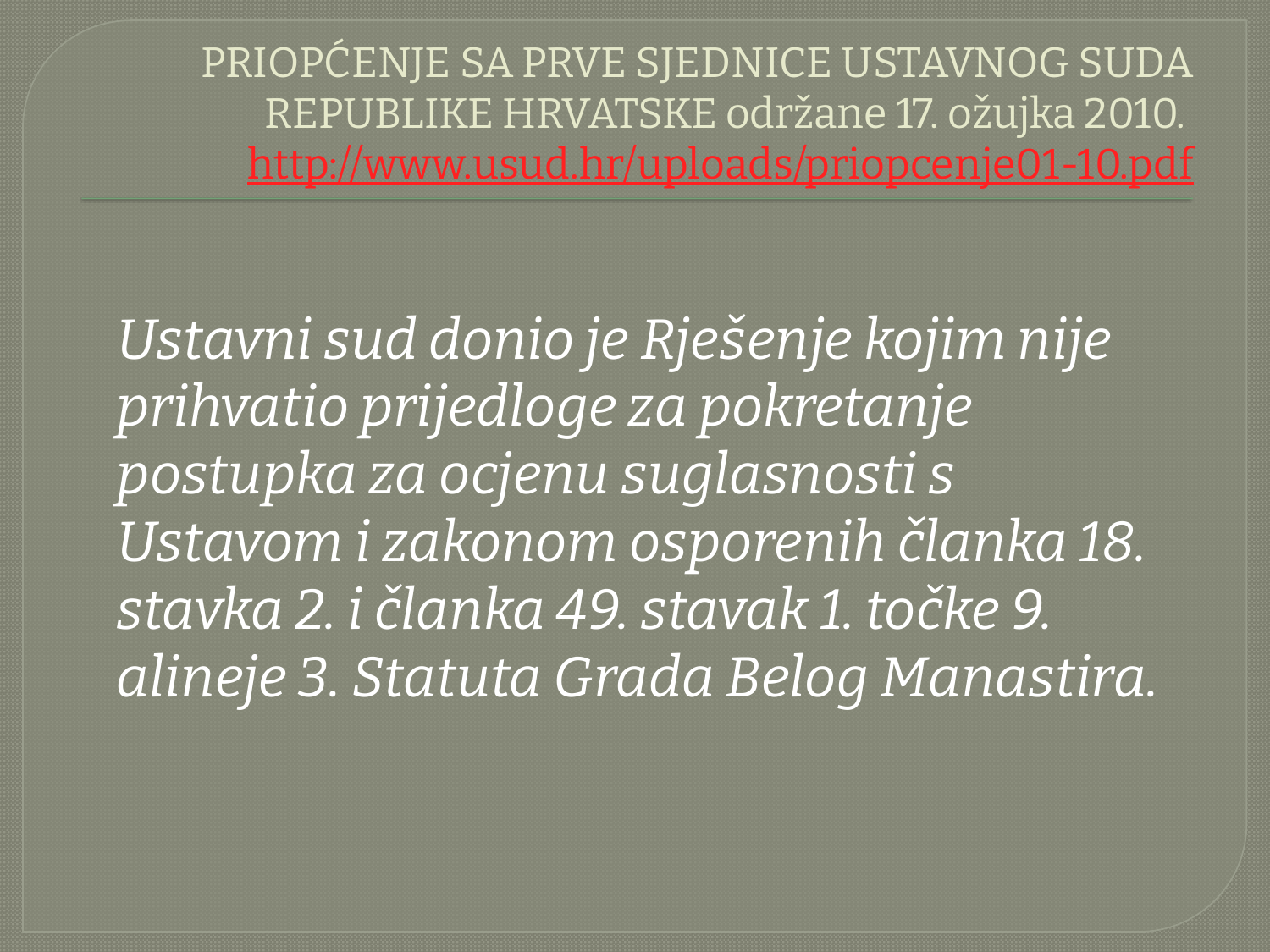

# PRIOPĆENJE SA PRVE SJEDNICE USTAVNOG SUDA REPUBLIKE HRVATSKE održane 17. ožujka 2010. http://www.usud.hr/uploads/priopcenje01-10.pdf

	Ustavni sud donio je Rješenje kojim nije prihvatio prijedloge za pokretanje postupka za ocjenu suglasnosti s Ustavom i zakonom osporenih članka 18. stavka 2. i članka 49. stavak 1. točke 9. alineje 3. Statuta Grada Belog Manastira.